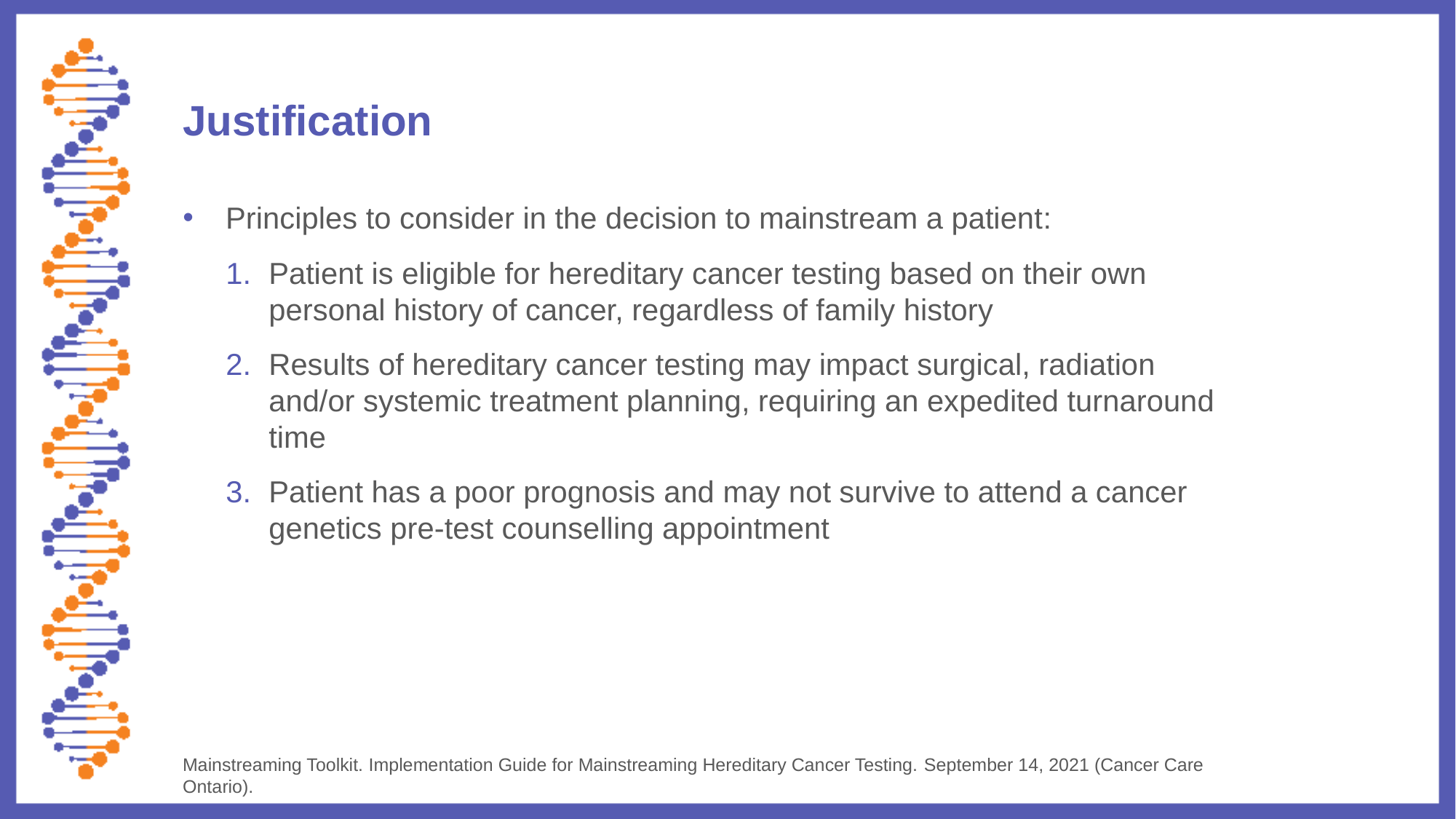

# Justification
Principles to consider in the decision to mainstream a patient:
Patient is eligible for hereditary cancer testing based on their own personal history of cancer, regardless of family history
Results of hereditary cancer testing may impact surgical, radiation and/or systemic treatment planning, requiring an expedited turnaround time
Patient has a poor prognosis and may not survive to attend a cancer genetics pre-test counselling appointment
Mainstreaming Toolkit. Implementation Guide for Mainstreaming Hereditary Cancer Testing. September 14, 2021 (Cancer Care Ontario).